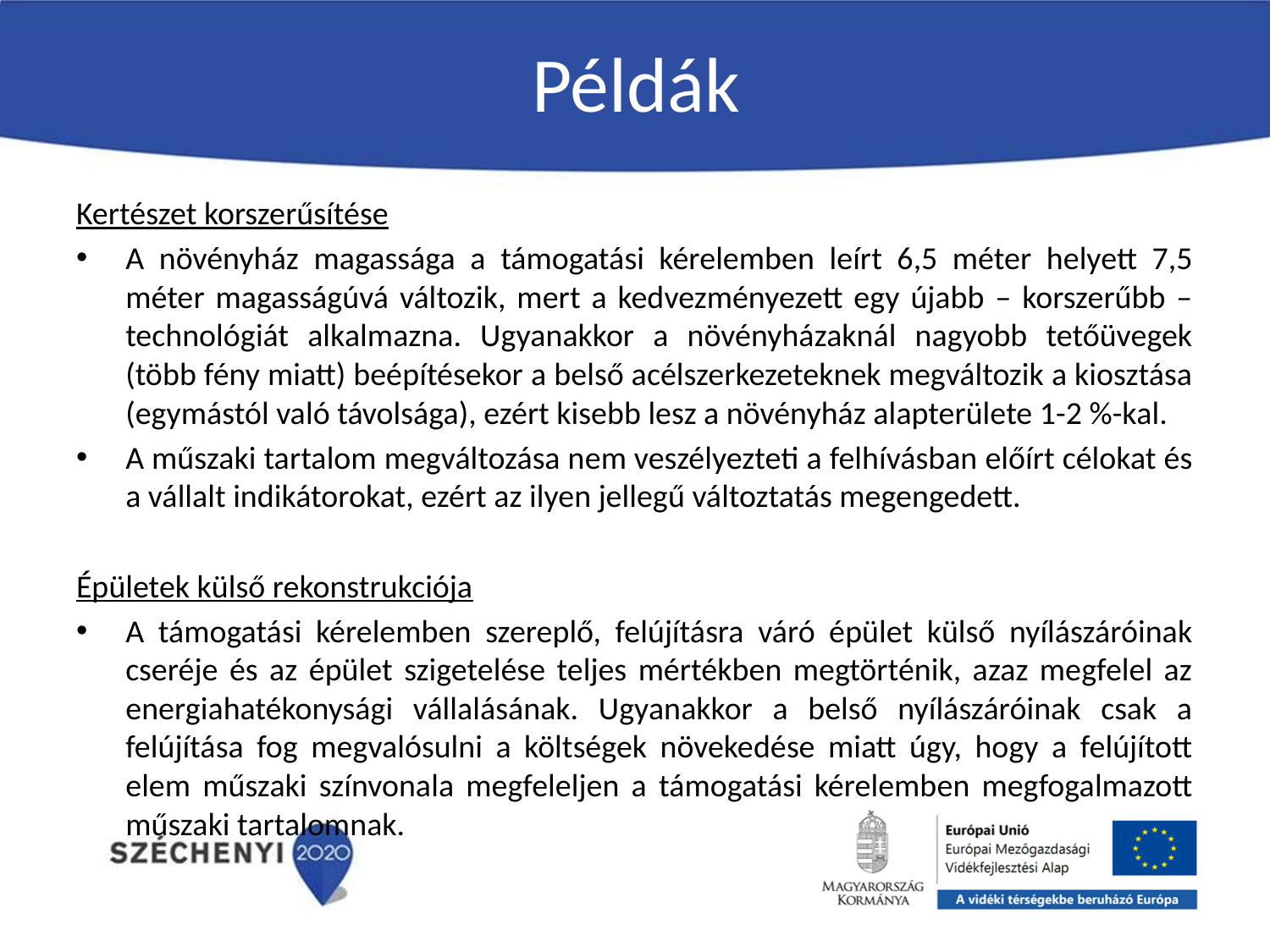

# Példák
Kertészet korszerűsítése
A növényház magassága a támogatási kérelemben leírt 6,5 méter helyett 7,5 méter magasságúvá változik, mert a kedvezményezett egy újabb – korszerűbb – technológiát alkalmazna. Ugyanakkor a növényházaknál nagyobb tetőüvegek (több fény miatt) beépítésekor a belső acélszerkezeteknek megváltozik a kiosztása (egymástól való távolsága), ezért kisebb lesz a növényház alapterülete 1-2 %-kal.
A műszaki tartalom megváltozása nem veszélyezteti a felhívásban előírt célokat és a vállalt indikátorokat, ezért az ilyen jellegű változtatás megengedett.

Épületek külső rekonstrukciója
A támogatási kérelemben szereplő, felújításra váró épület külső nyílászáróinak cseréje és az épület szigetelése teljes mértékben megtörténik, azaz megfelel az energiahatékonysági vállalásának. Ugyanakkor a belső nyílászáróinak csak a felújítása fog megvalósulni a költségek növekedése miatt úgy, hogy a felújított elem műszaki színvonala megfeleljen a támogatási kérelemben megfogalmazott műszaki tartalomnak.